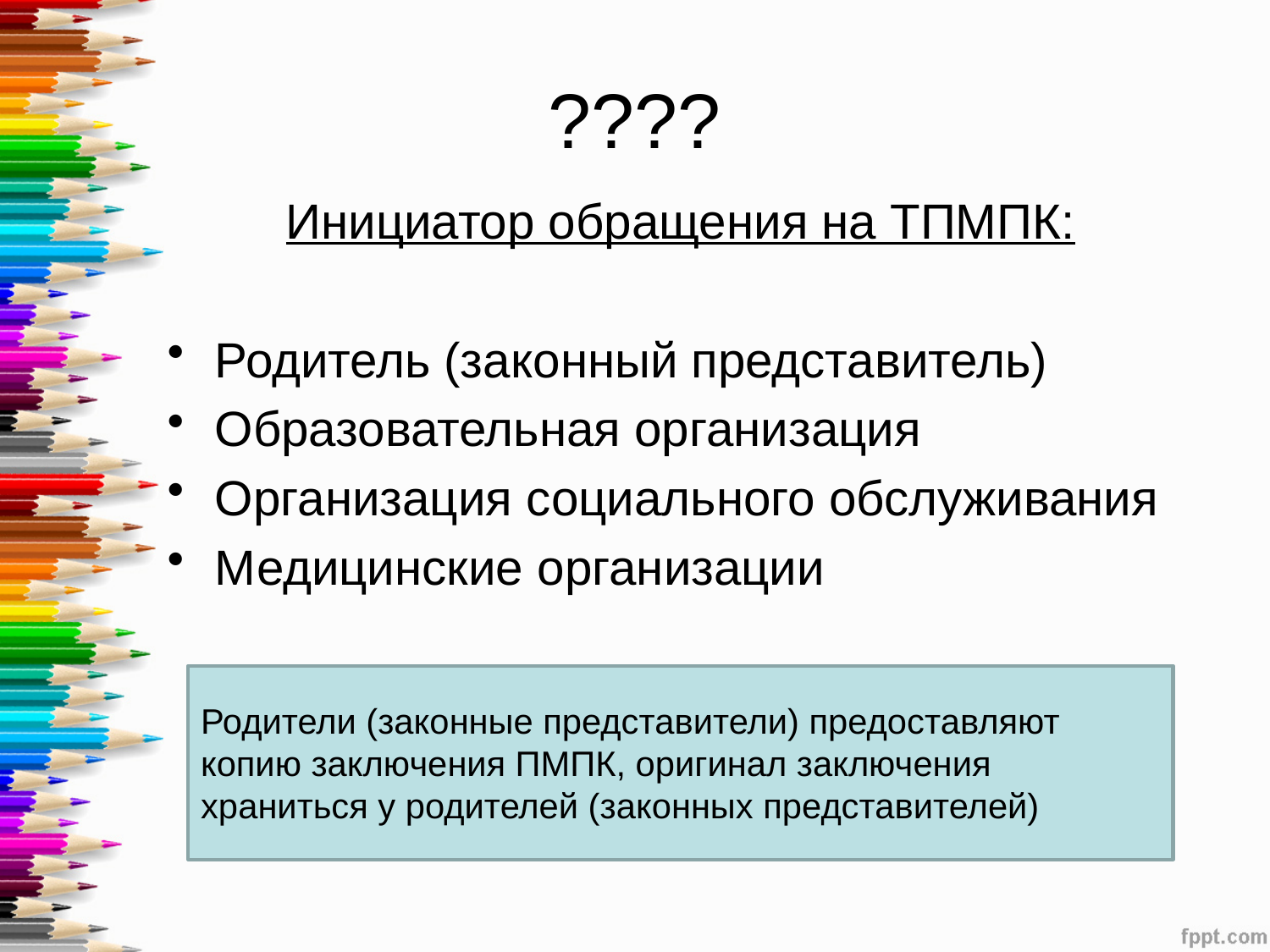

# ????
Инициатор обращения на ТПМПК:

Родитель (законный представитель)
Образовательная организация
Организация социального обслуживания
Медицинские организации

Родители (законные представители) предоставляют копию заключения ПМПК, оригинал заключения храниться у родителей (законных представителей)